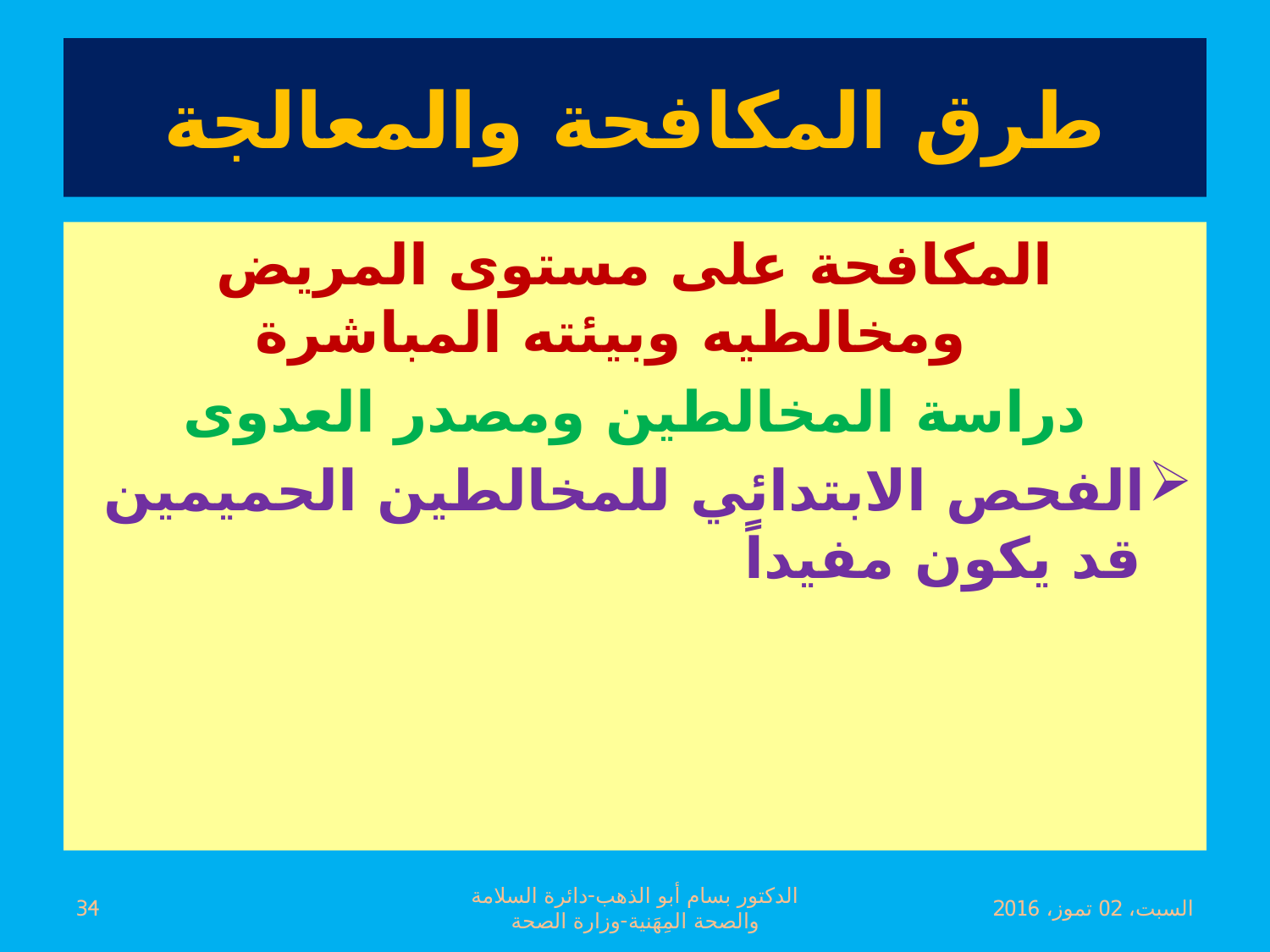

# طرق المكافحة والمعالجة
المكافحة على مستوى المريض ومخالطيه وبيئته المباشرة
دراسة المخالطين ومصدر العدوى
الفحص الابتدائي للمخالطين الحميمين قد يكون مفيداً

34
الدكتور بسام أبو الذهب-دائرة السلامة والصحة المِهَنية-وزارة الصحة
السبت، 02 تموز، 2016